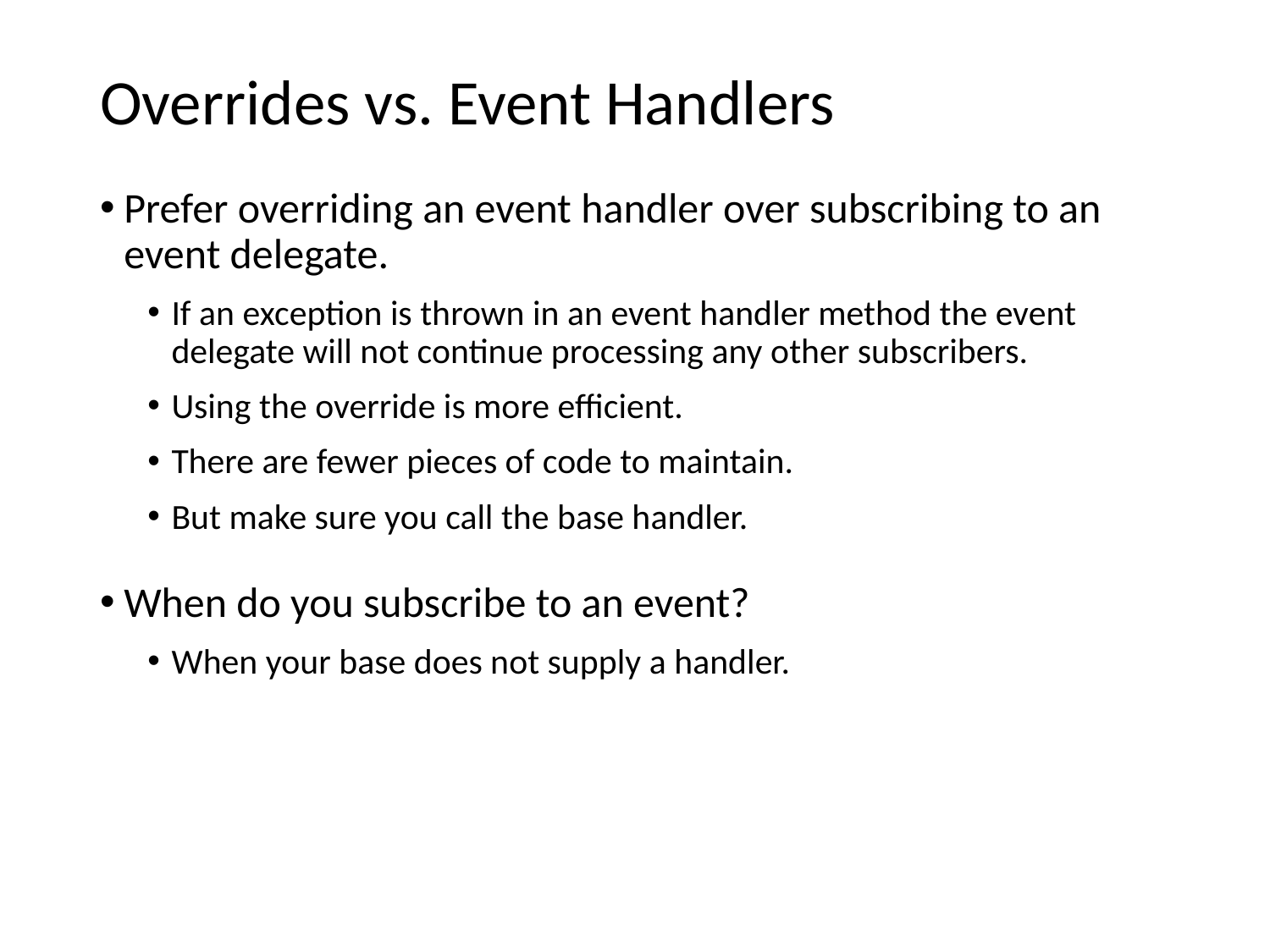

# Overrides vs. Event Handlers
Prefer overriding an event handler over subscribing to an event delegate.
If an exception is thrown in an event handler method the event delegate will not continue processing any other subscribers.
Using the override is more efficient.
There are fewer pieces of code to maintain.
But make sure you call the base handler.
When do you subscribe to an event?
When your base does not supply a handler.